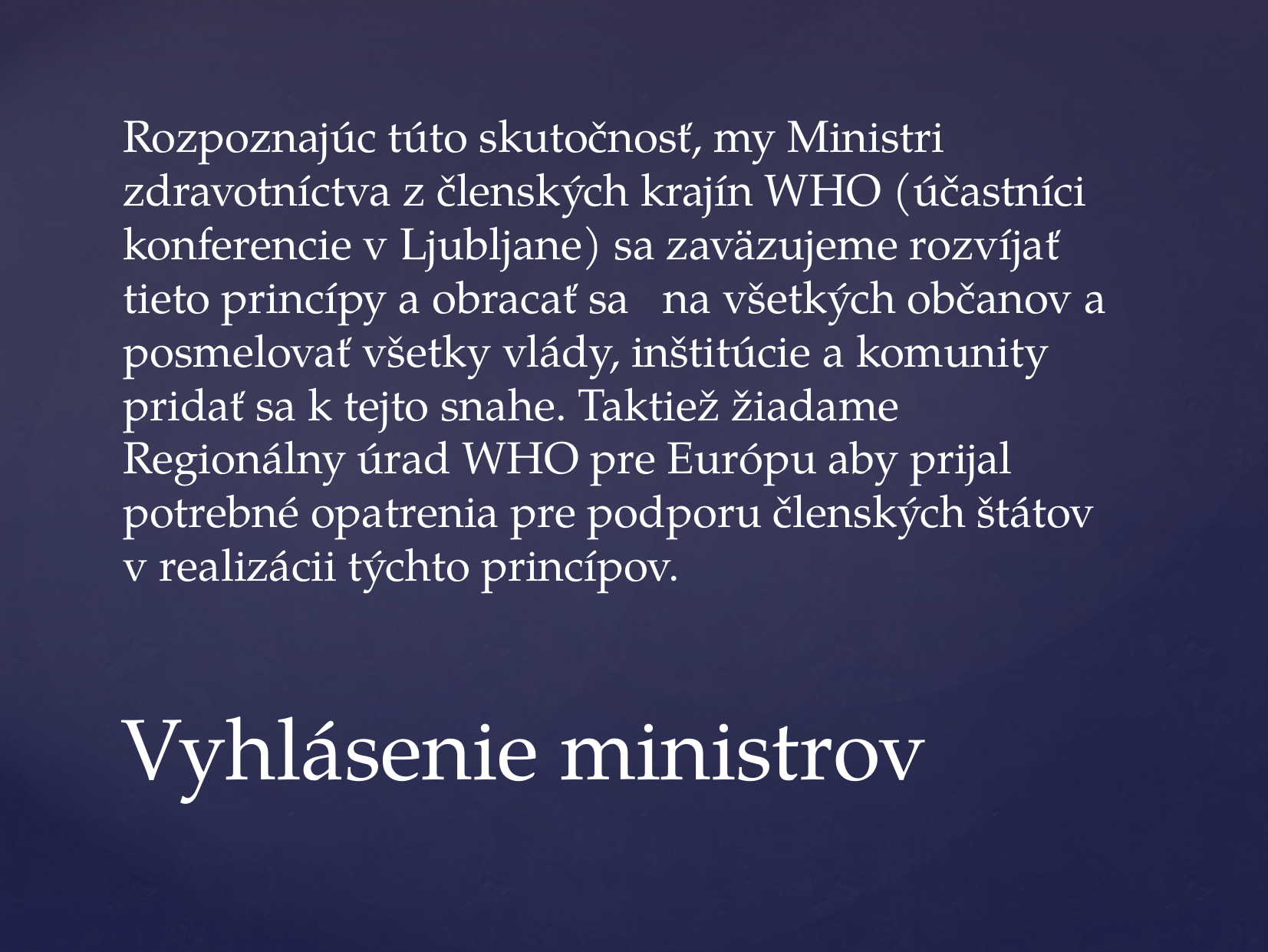

Rozpoznajúc túto skutočnosť, my Ministri zdravotníctva z členských krajín WHO (účastníci konferencie v Ljubljane) sa zaväzujeme rozvíjať tieto princípy a obracať sa   na všetkých občanov a posmelovať všetky vlády, inštitúcie a komunity pridať sa k tejto snahe. Taktiež žiadame Regionálny úrad WHO pre Európu aby prijal potrebné opatrenia pre podporu členských štátov v realizácii týchto princípov.
# Vyhlásenie ministrov